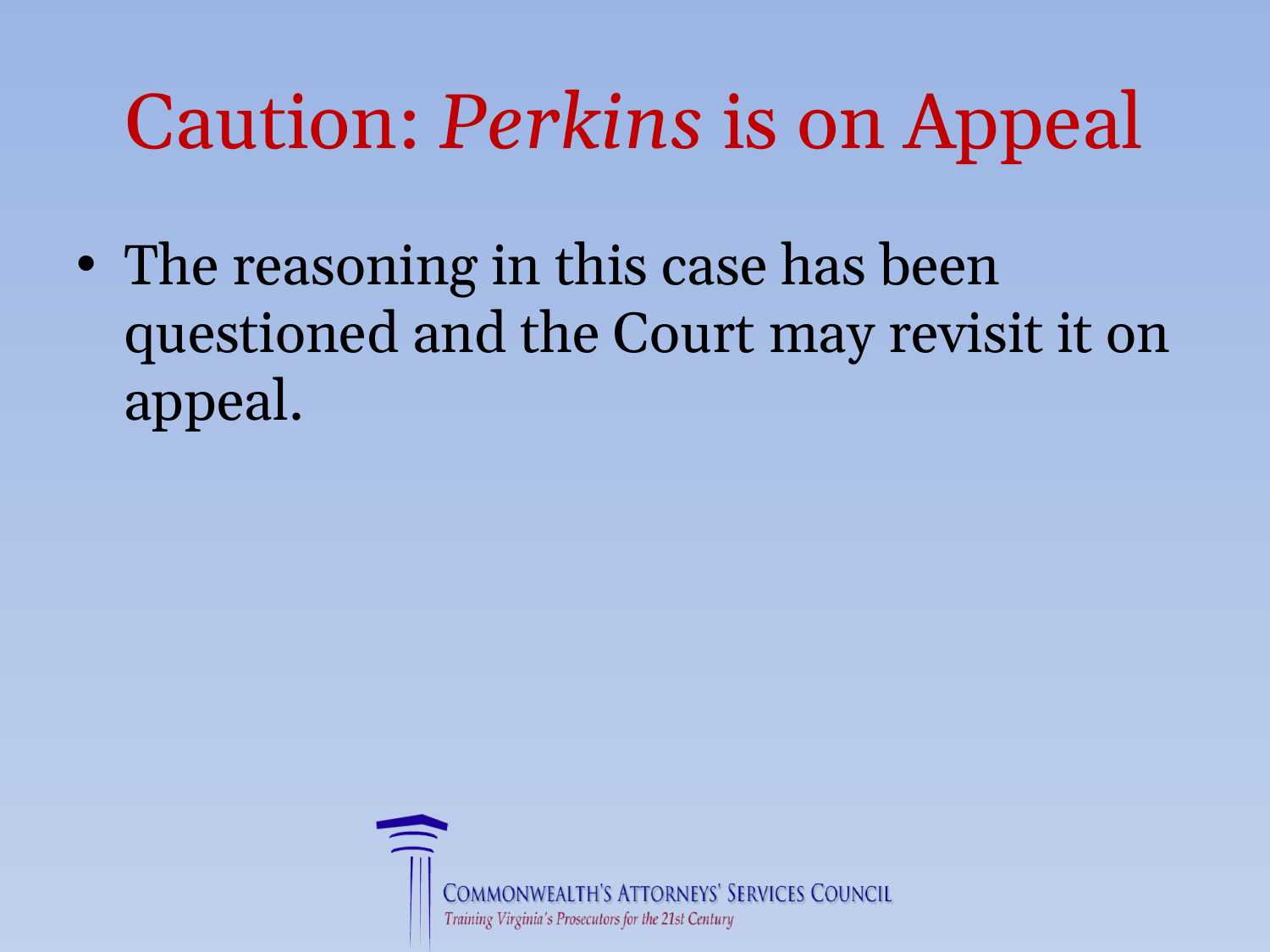

# Caution: Perkins is on Appeal
The reasoning in this case has been questioned and the Court may revisit it on appeal.